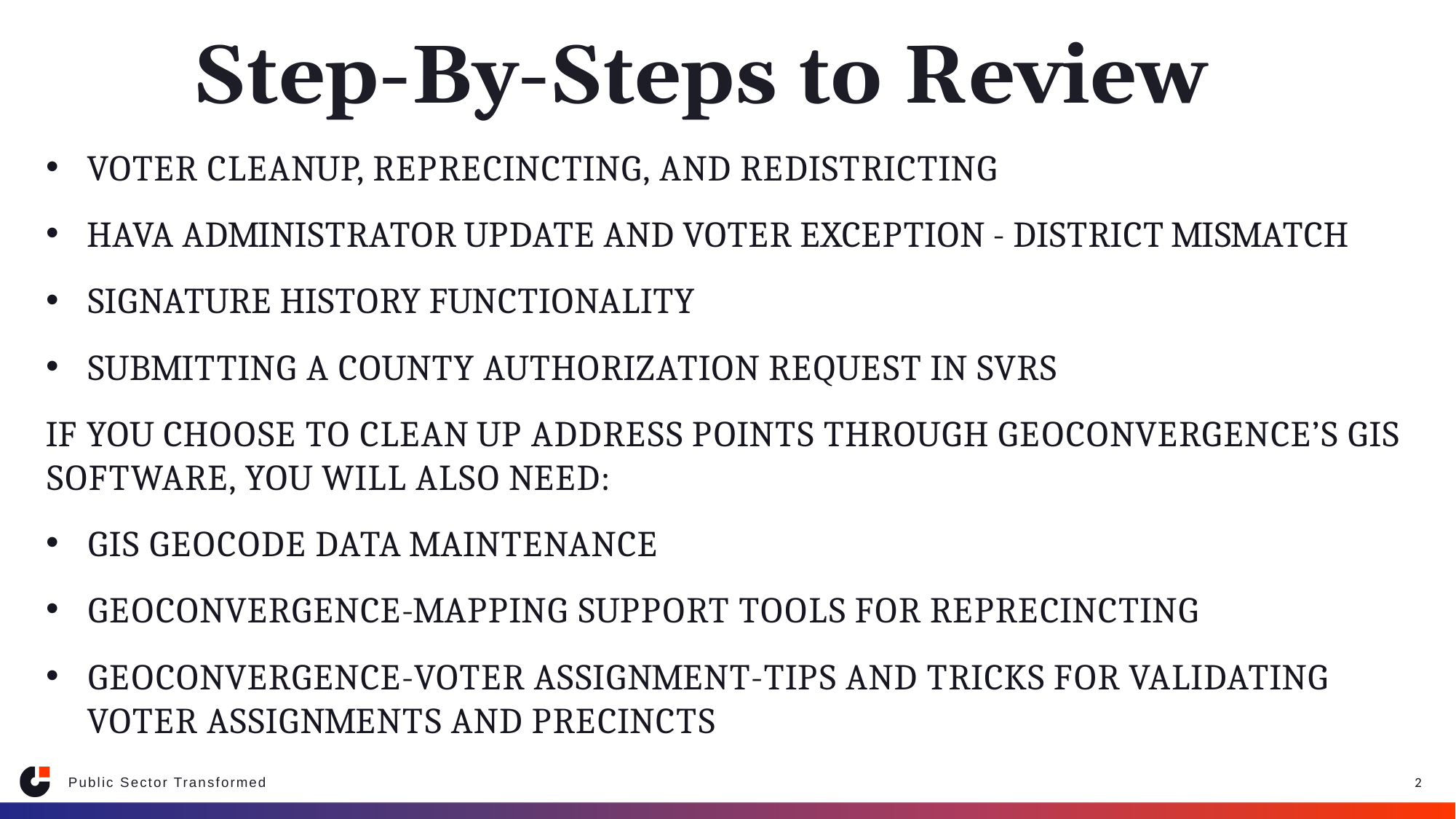

# Step-By-Steps to Review
Voter Cleanup, Reprecincting, and Redistricting
HAVA Administrator Update and Voter Exception - District Mismatch
Signature History Functionality
Submitting a County Authorization Request in SVRS
If you choose to clean up address points through GeoConvergence’s GIS software, you will also need:
GIS Geocode Data Maintenance
GeoConvergence-Mapping Support Tools for Reprecincting
GeoConvergence-Voter Assignment-Tips and Tricks for Validating Voter Assignments and Precincts